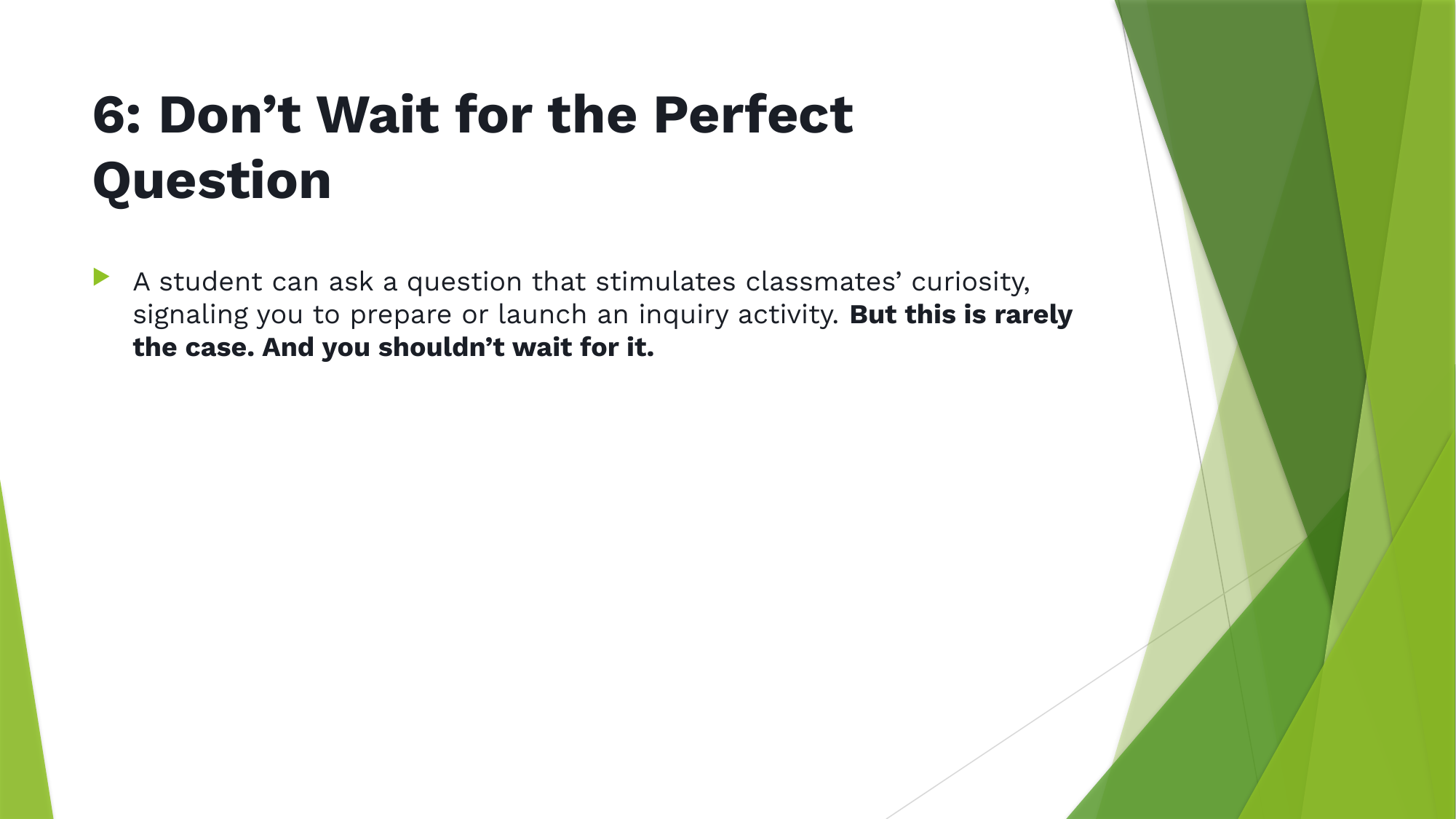

# 6: Don’t Wait for the Perfect Question
A student can ask a question that stimulates classmates’ curiosity, signaling you to prepare or launch an inquiry activity. But this is rarely the case. And you shouldn’t wait for it.